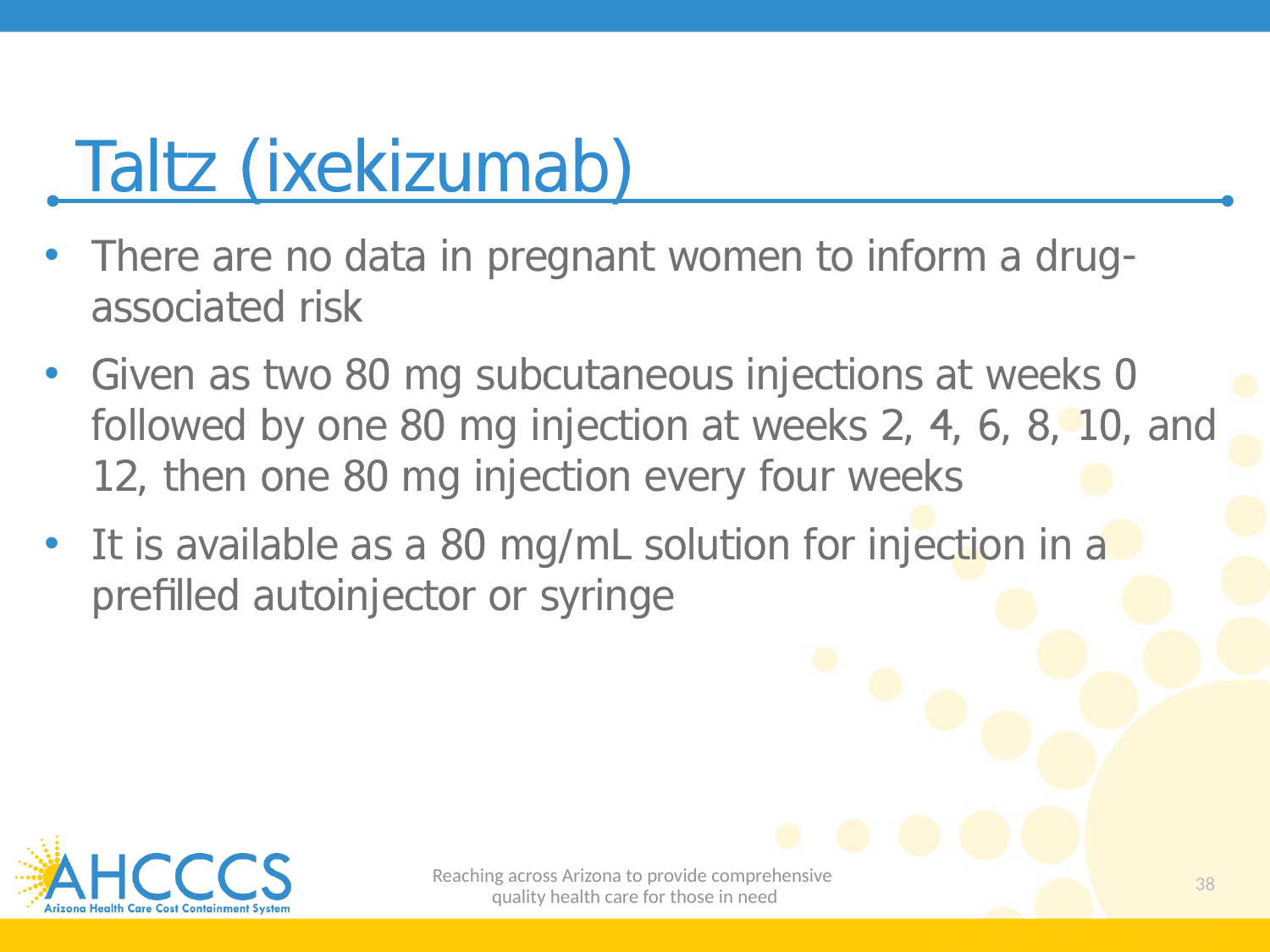

# Taltz (ixekizumab)
There are no data in pregnant women to inform a drug-associated risk
Given as two 80 mg subcutaneous injections at weeks 0 followed by one 80 mg injection at weeks 2, 4, 6, 8, 10, and 12, then one 80 mg injection every four weeks
It is available as a 80 mg/mL solution for injection in a prefilled autoinjector or syringe
Reaching across Arizona to provide comprehensive
quality health care for those in need
38